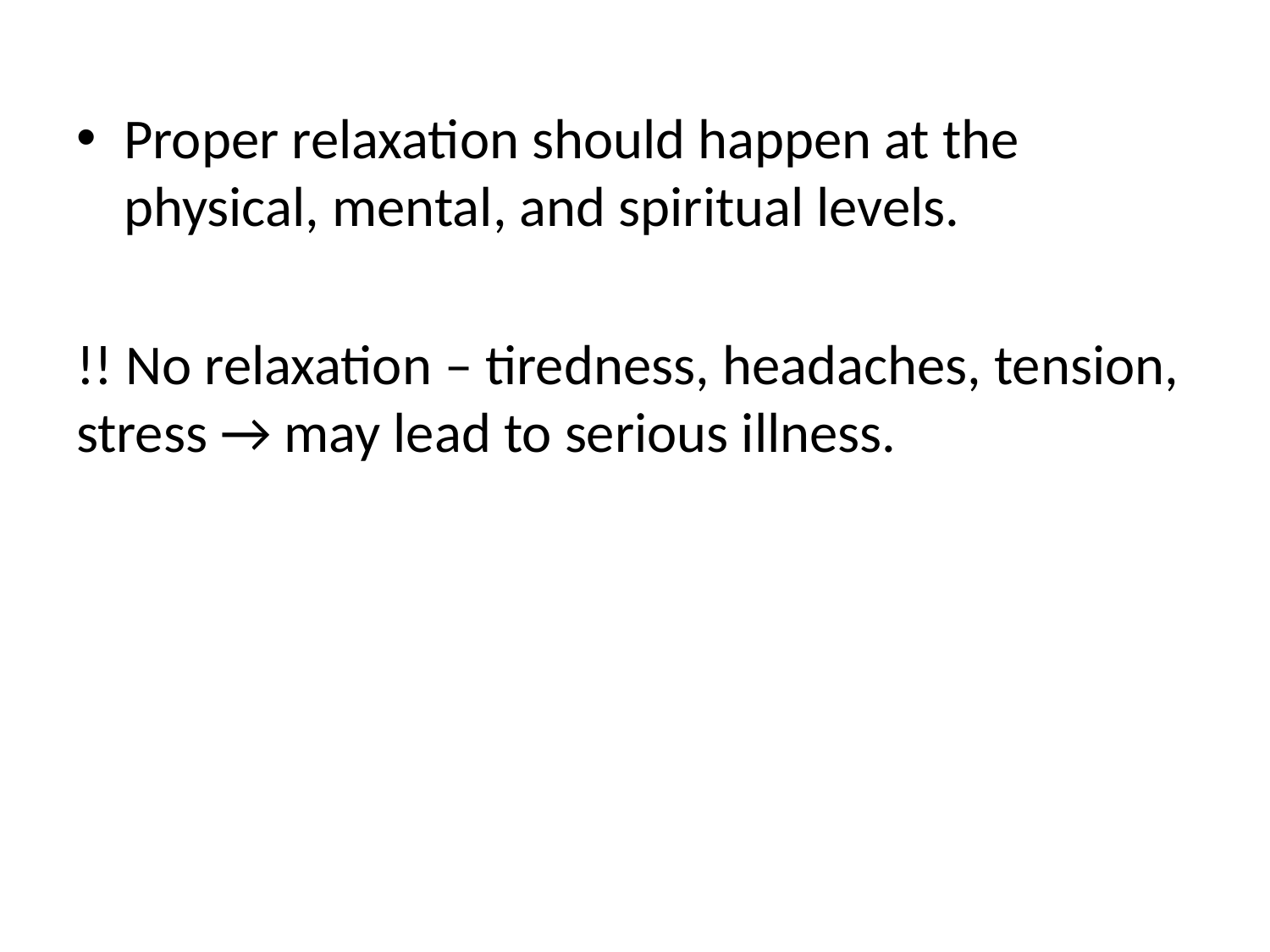

Proper relaxation should happen at the physical, mental, and spiritual levels.

!! No relaxation – tiredness, headaches, tension, stress → may lead to serious illness.